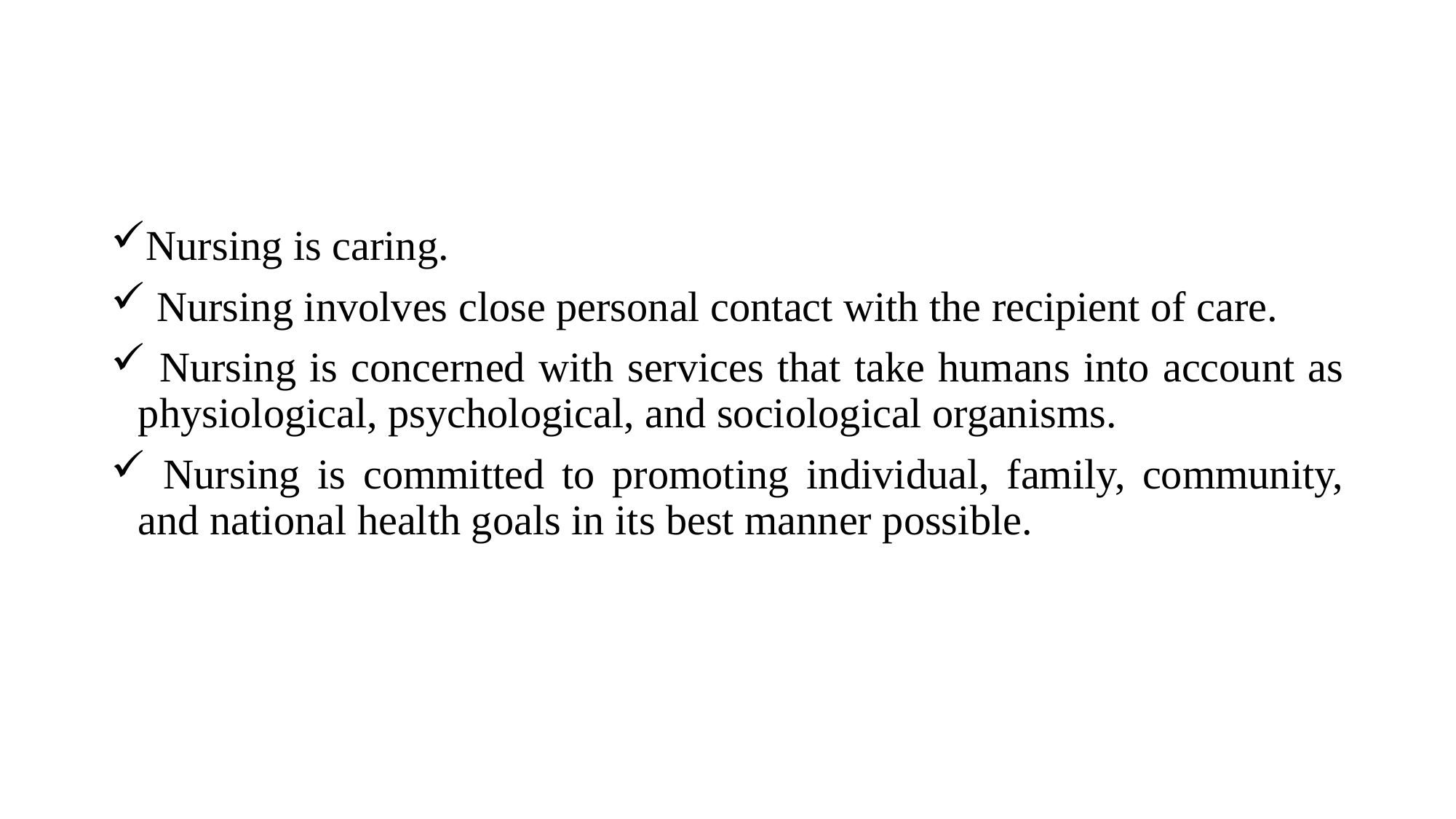

Nursing is caring.
 Nursing involves close personal contact with the recipient of care.
 Nursing is concerned with services that take humans into account as physiological, psychological, and sociological organisms.
 Nursing is committed to promoting individual, family, community, and national health goals in its best manner possible.